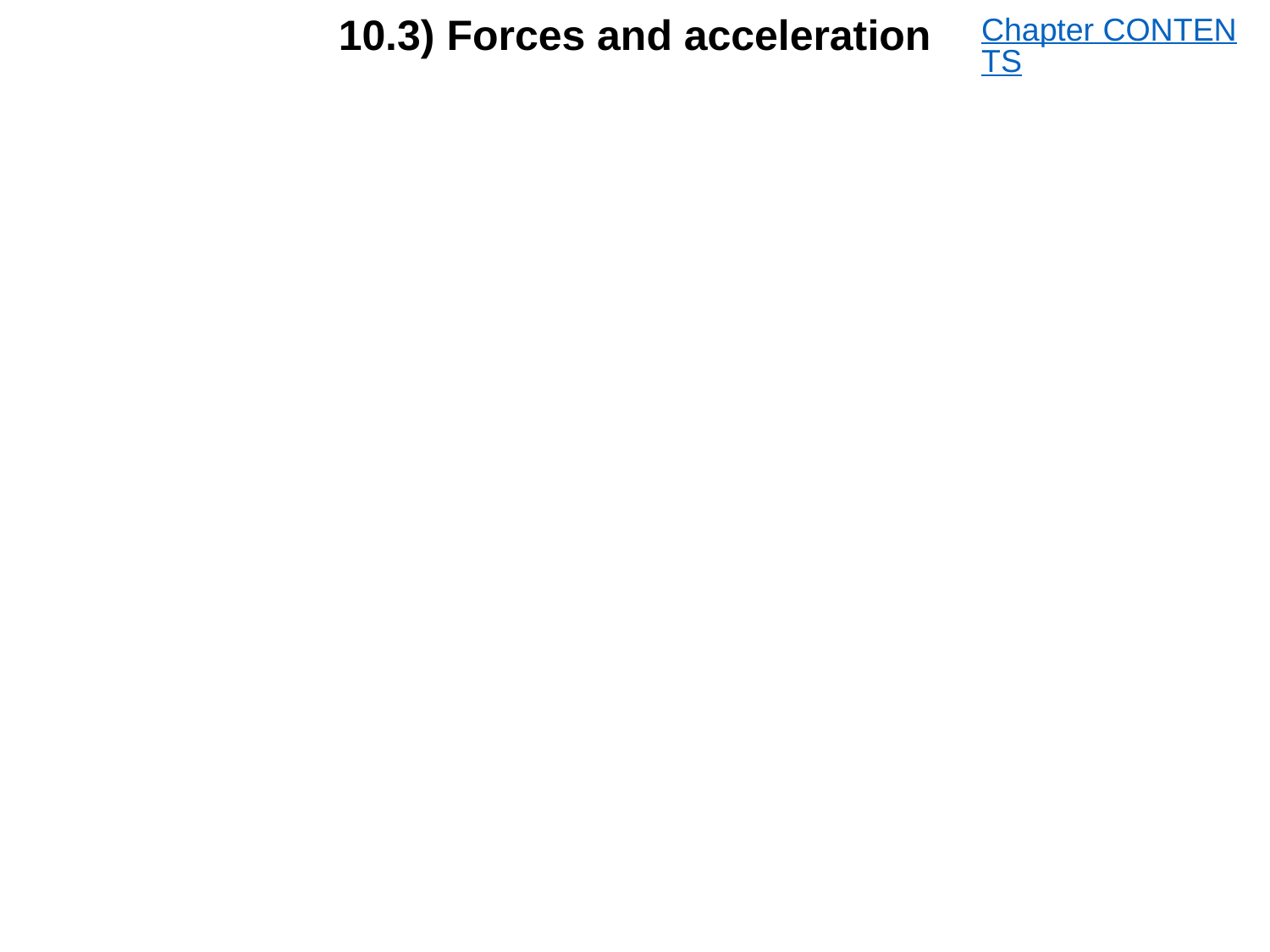

# 10.3) Forces and acceleration
Chapter CONTENTS